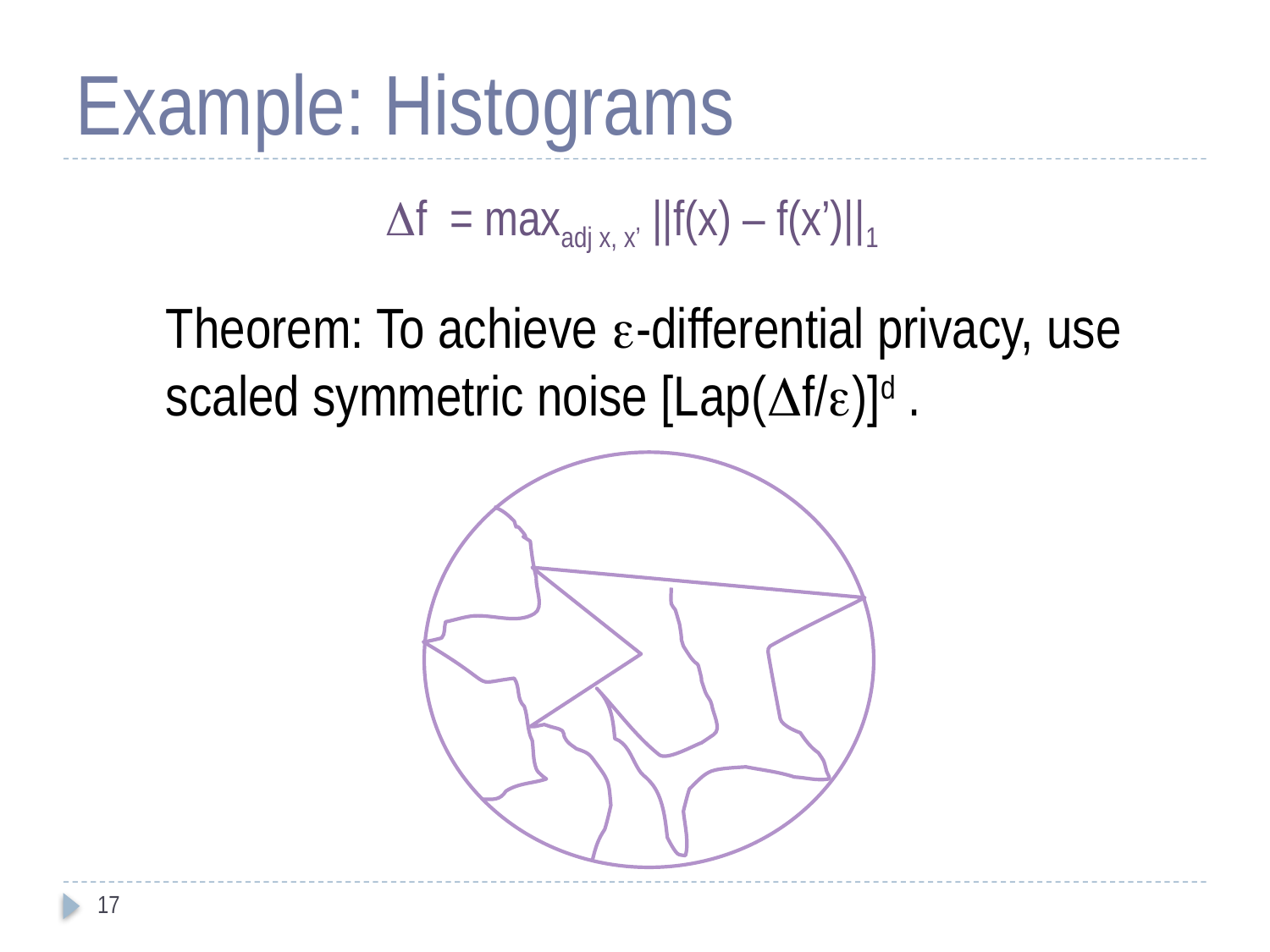

# Example: Histograms
Δf  = maxadj x, x’ ||f(x) – f(x’)||1
Theorem: To achieve ε-differential privacy, use
scaled symmetric noise [Lap(Δf/ε)]d .

17